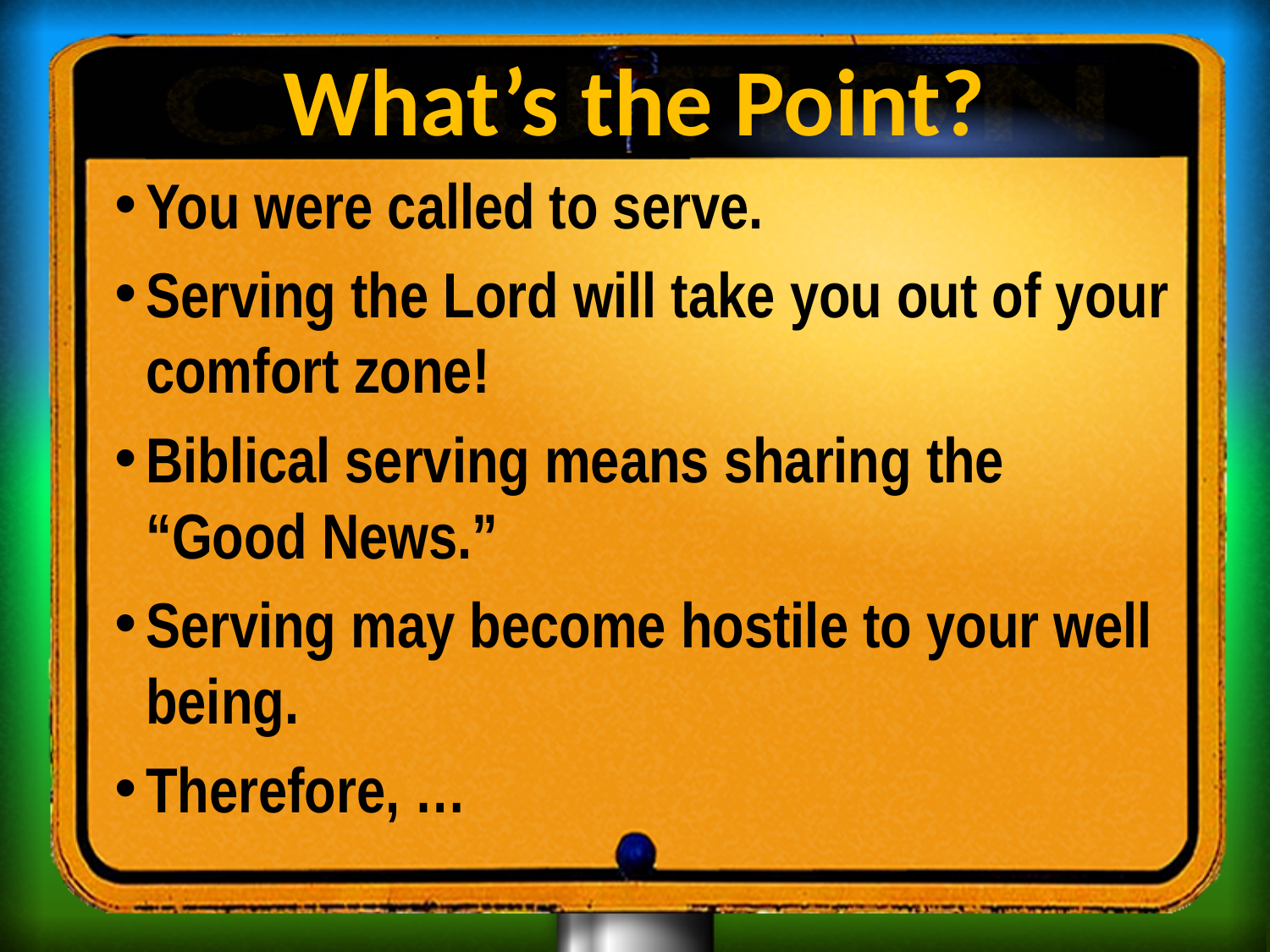

# What’s the Point?
You were called to serve.
Serving the Lord will take you out of your comfort zone!
Biblical serving means sharing the “Good News.”
Serving may become hostile to your well being.
Therefore, …